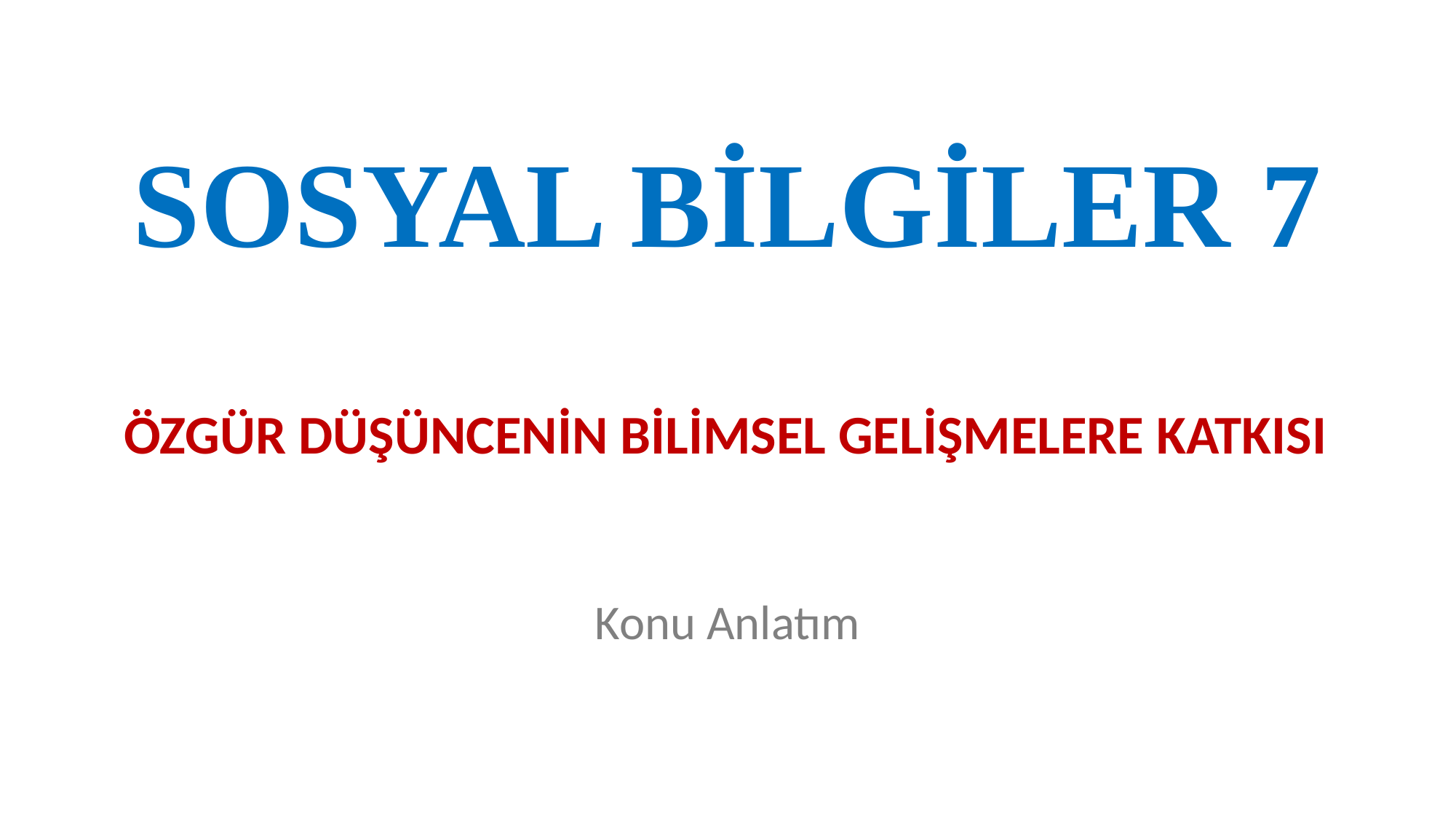

SOSYAL BİLGİLER 7
ÖZGÜR DÜŞÜNCENİN BİLİMSEL GELİŞMELERE KATKISI
Konu Anlatım